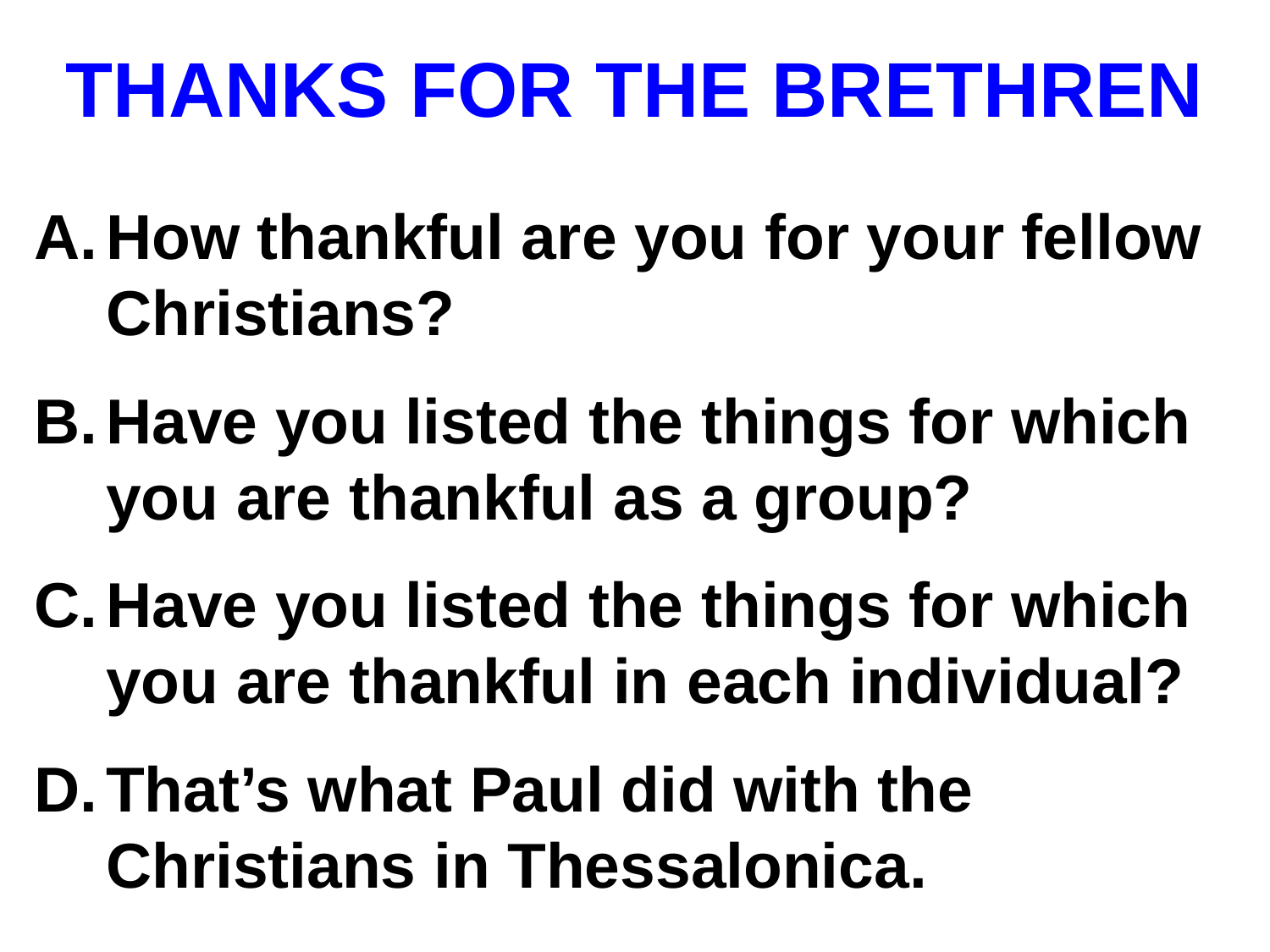

# THANKS FOR THE BRETHREN
How thankful are you for your fellow Christians?
Have you listed the things for which you are thankful as a group?
Have you listed the things for which you are thankful in each individual?
That’s what Paul did with the Christians in Thessalonica.